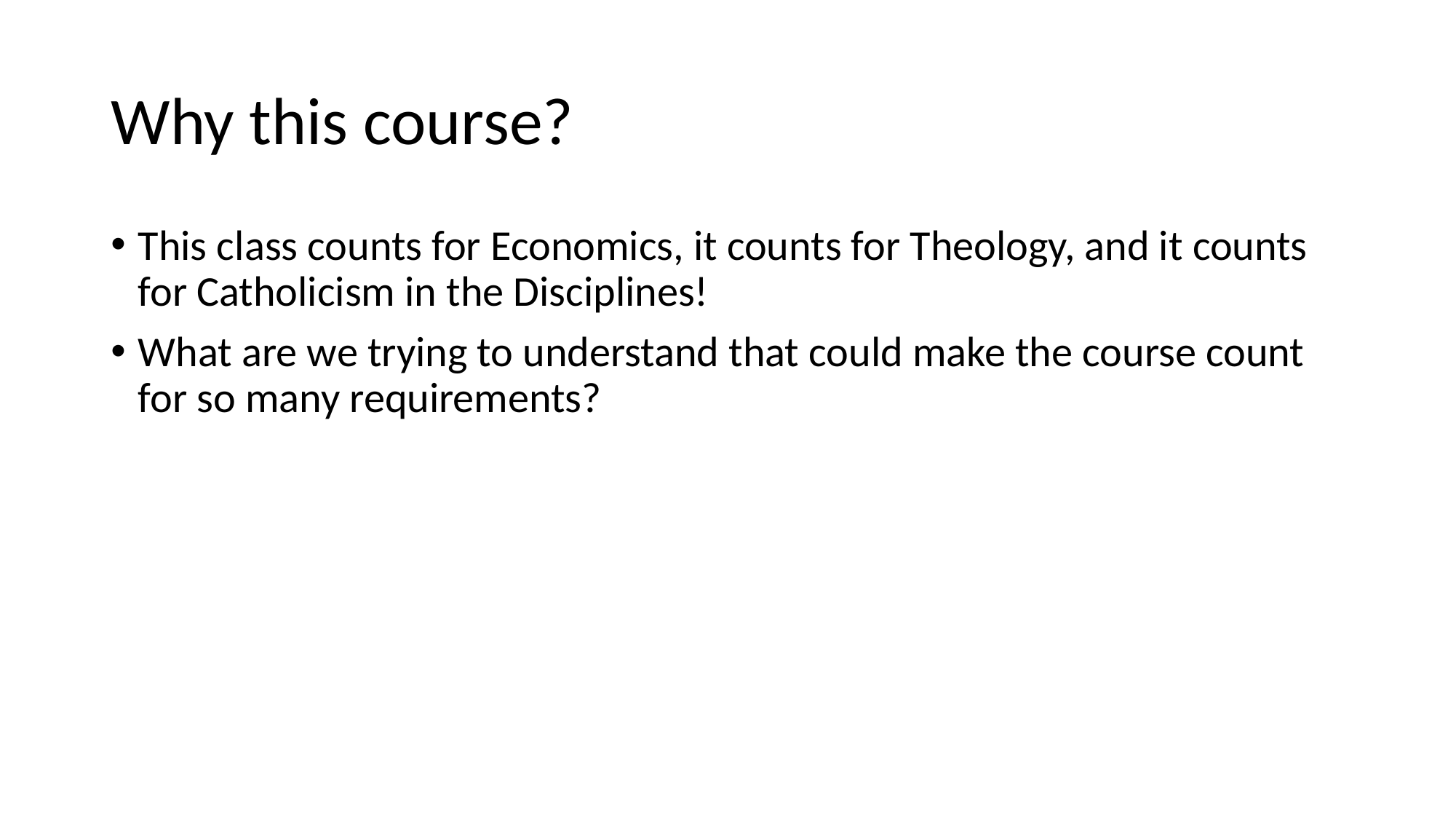

# Why this course?
This class counts for Economics, it counts for Theology, and it counts for Catholicism in the Disciplines!
What are we trying to understand that could make the course count for so many requirements?